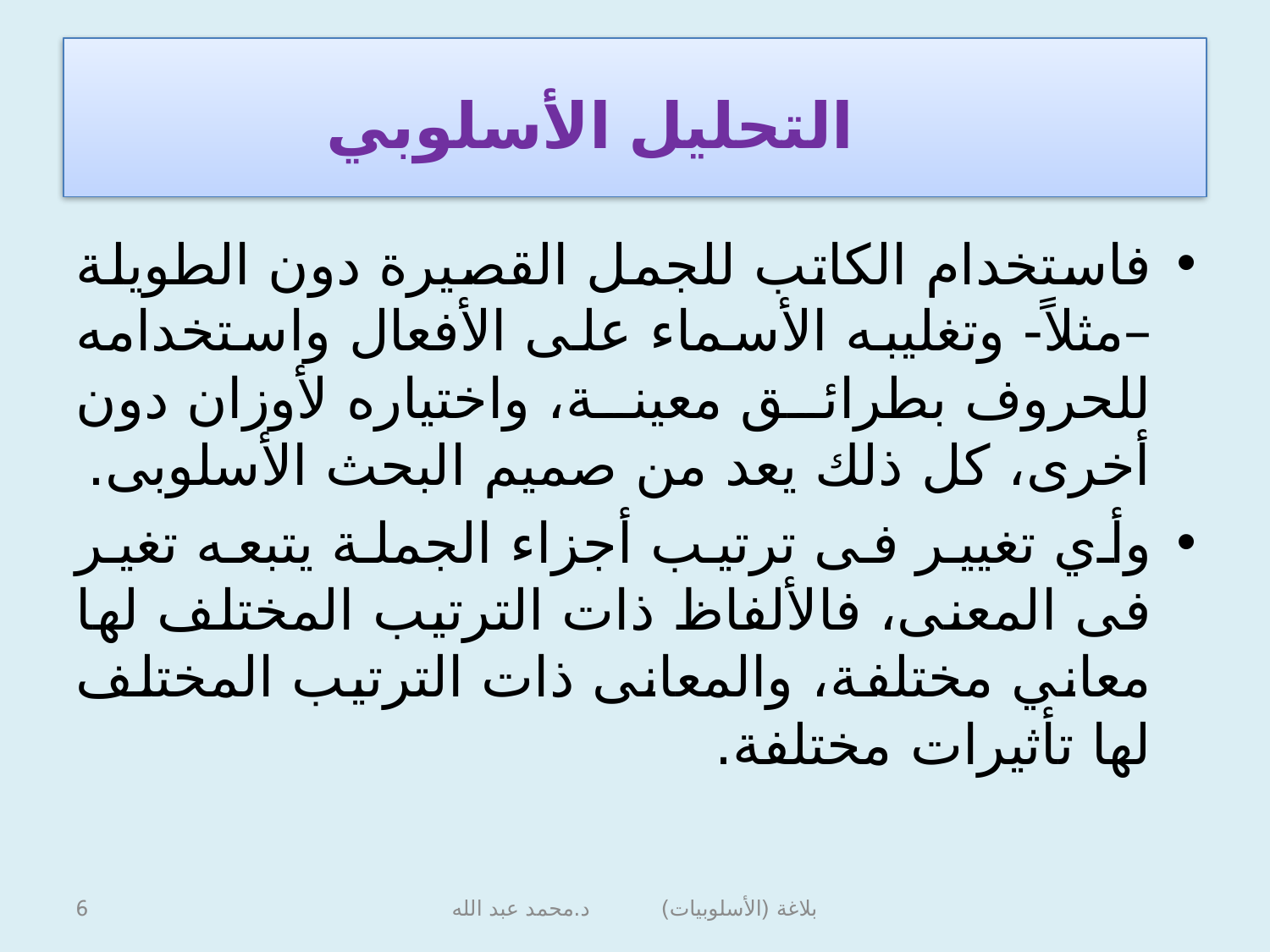

# التحليل الأسلوبي
فاستخدام الكاتب للجمل القصيرة دون الطويلة –مثلاً- وتغليبه الأسماء على الأفعال واستخدامه للحروف بطرائق معينة، واختياره لأوزان دون أخرى، كل ذلك يعد من صميم البحث الأسلوبى.
وأي تغيير فى ترتيب أجزاء الجملة يتبعه تغير فى المعنى، فالألفاظ ذات الترتيب المختلف لها معاني مختلفة، والمعانى ذات الترتيب المختلف لها تأثيرات مختلفة.

6
بلاغة (الأسلوبيات)           د.محمد عبد الله